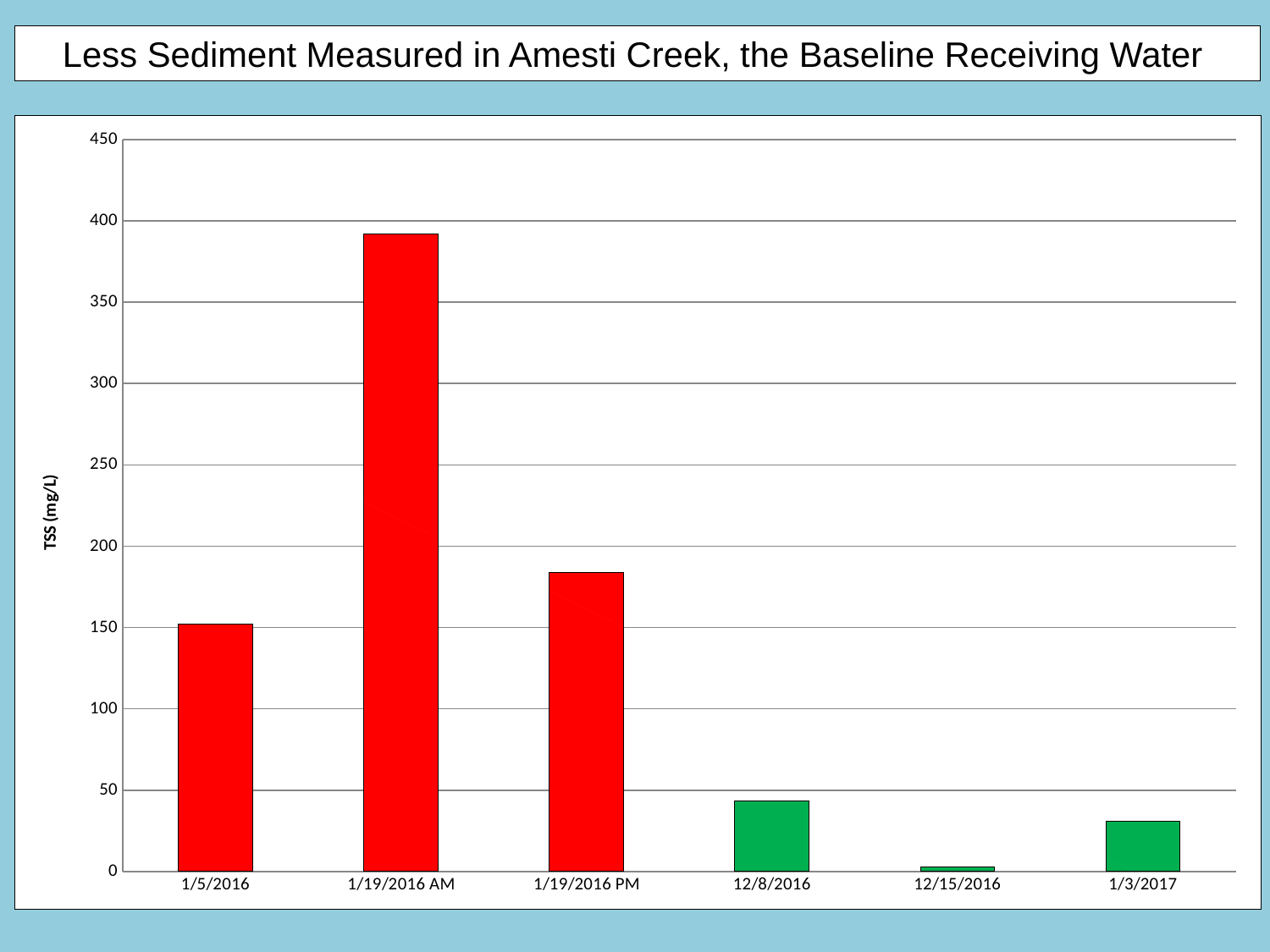

Less Sediment Measured in Amesti Creek, the Baseline Receiving Water

### Chart

| Category |  |
|---|---|
| 1/5/2016 | 152.0 |
| 1/19/2016 AM | 392.0 |
| 1/19/2016 PM | 184.0 |
| 12/8/2016 | 43.3 |
| 12/15/2016 | 2.8 |
| 1/3/2017 | 31.0 |